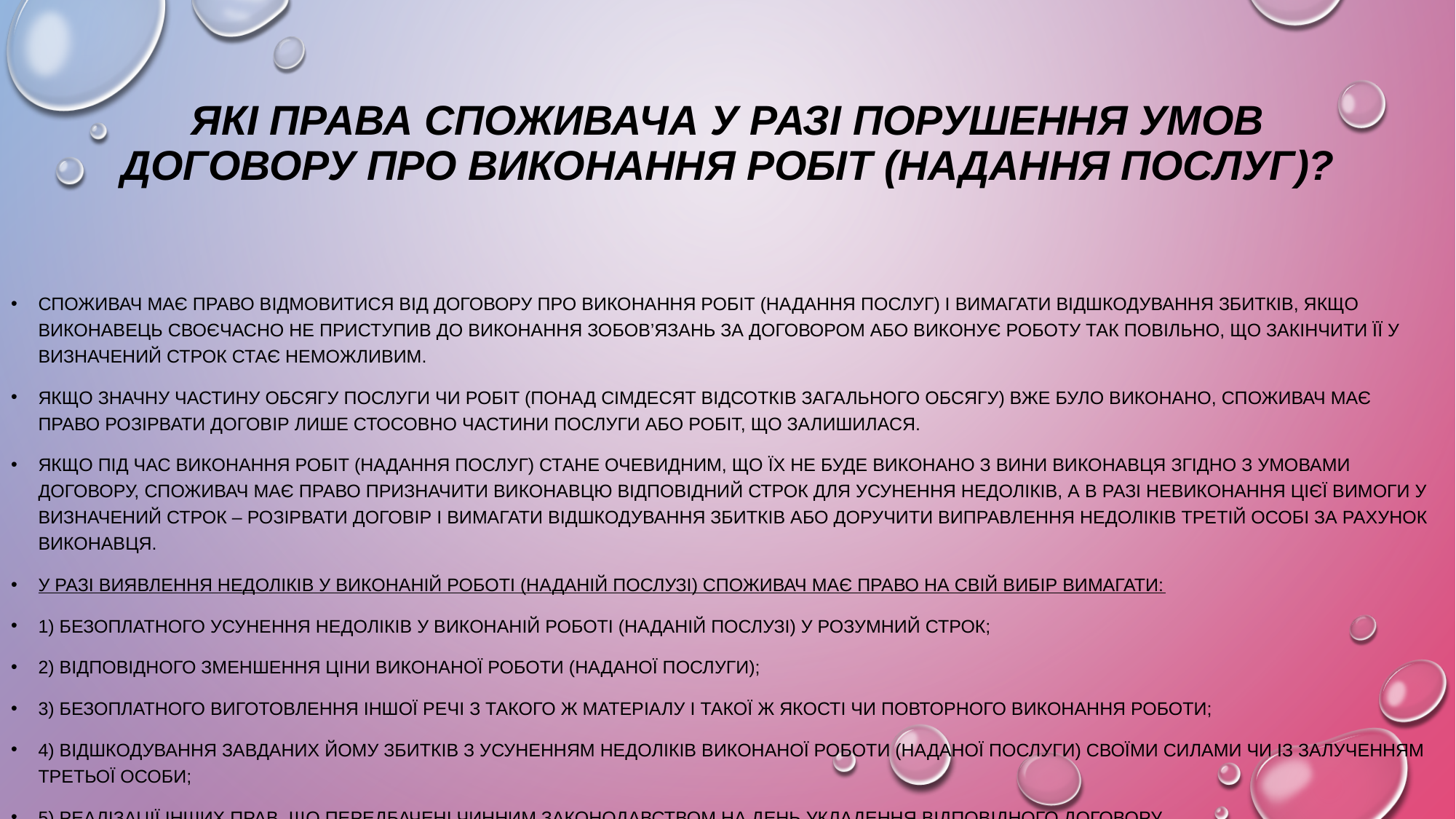

# Які права споживача у разі порушення умов договору про виконання робіт (надання послуг)?
Споживач має право відмовитися від договору про виконання робіт (надання послуг) і вимагати відшкодування збитків, якщо виконавець своєчасно не приступив до виконання зобов’язань за договором або виконує роботу так повільно, що закінчити її у визначений строк стає неможливим.
Якщо значну частину обсягу послуги чи робіт (понад сімдесят відсотків загального обсягу) вже було виконано, споживач має право розірвати договір лише стосовно частини послуги або робіт, що залишилася.
Якщо під час виконання робіт (надання послуг) стане очевидним, що їх не буде виконано з вини виконавця згідно з умовами договору, споживач має право призначити виконавцю відповідний строк для усунення недоліків, а в разі невиконання цієї вимоги у визначений строк – розірвати договір і вимагати відшкодування збитків або доручити виправлення недоліків третій особі за рахунок виконавця.
У разі виявлення недоліків у виконаній роботі (наданій послузі) споживач має право на свій вибір вимагати:
1) безоплатного усунення недоліків у виконаній роботі (наданій послузі) у розумний строк;
2) відповідного зменшення ціни виконаної роботи (наданої послуги);
3) безоплатного виготовлення іншої речі з такого ж матеріалу і такої ж якості чи повторного виконання роботи;
4) відшкодування завданих йому збитків з усуненням недоліків виконаної роботи (наданої послуги) своїми силами чи із залученням третьої особи;
5) реалізації інших прав, що передбачені чинним законодавством на день укладення відповідного договору.